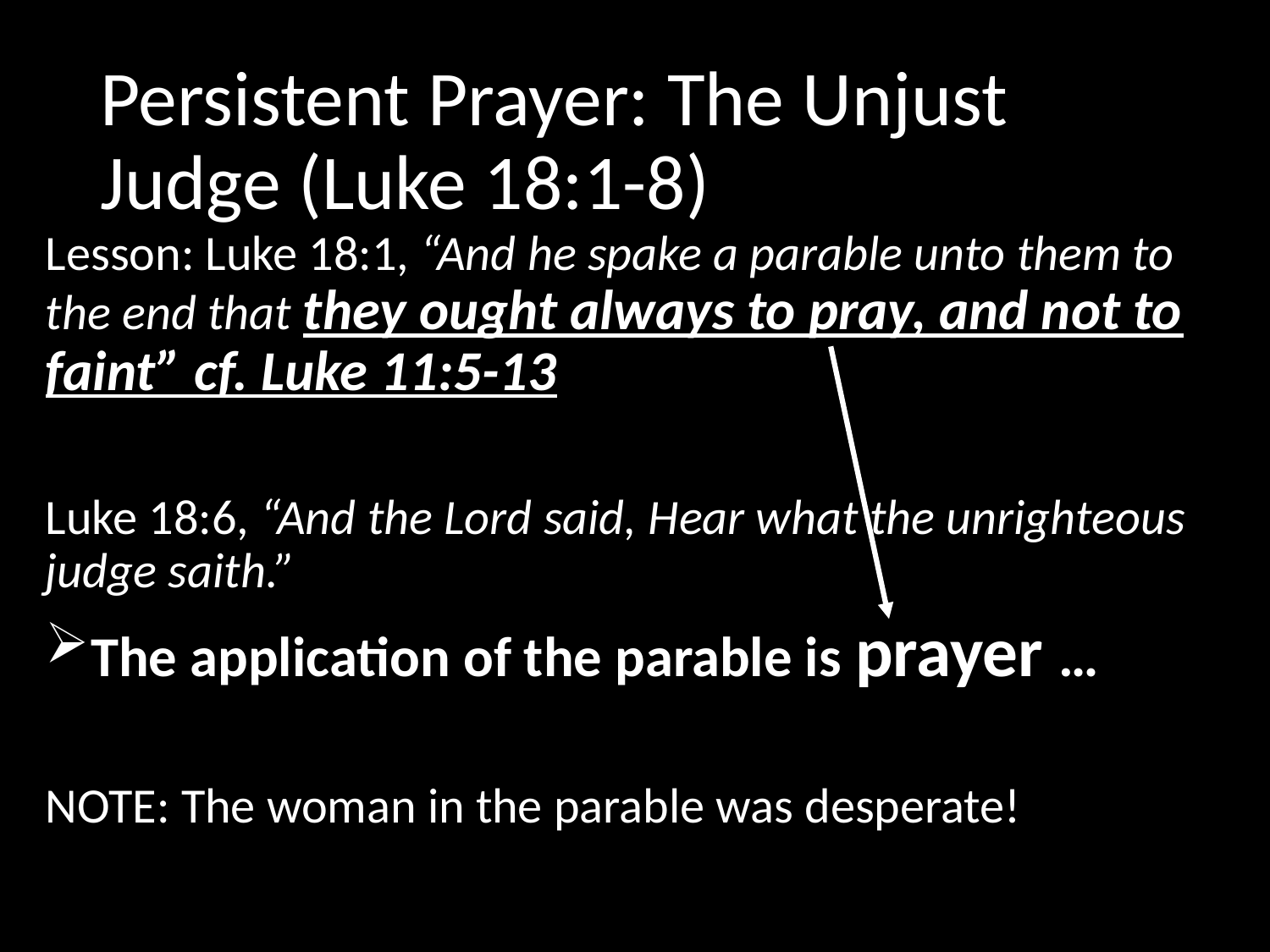

# Persistent Prayer: The Unjust Judge (Luke 18:1-8)
Lesson: Luke 18:1, “And he spake a parable unto them to the end that they ought always to pray, and not to faint” cf. Luke 11:5-13

Luke 18:6, “And the Lord said, Hear what the unrighteous judge saith.”
The application of the parable is prayer …

NOTE: The woman in the parable was desperate!